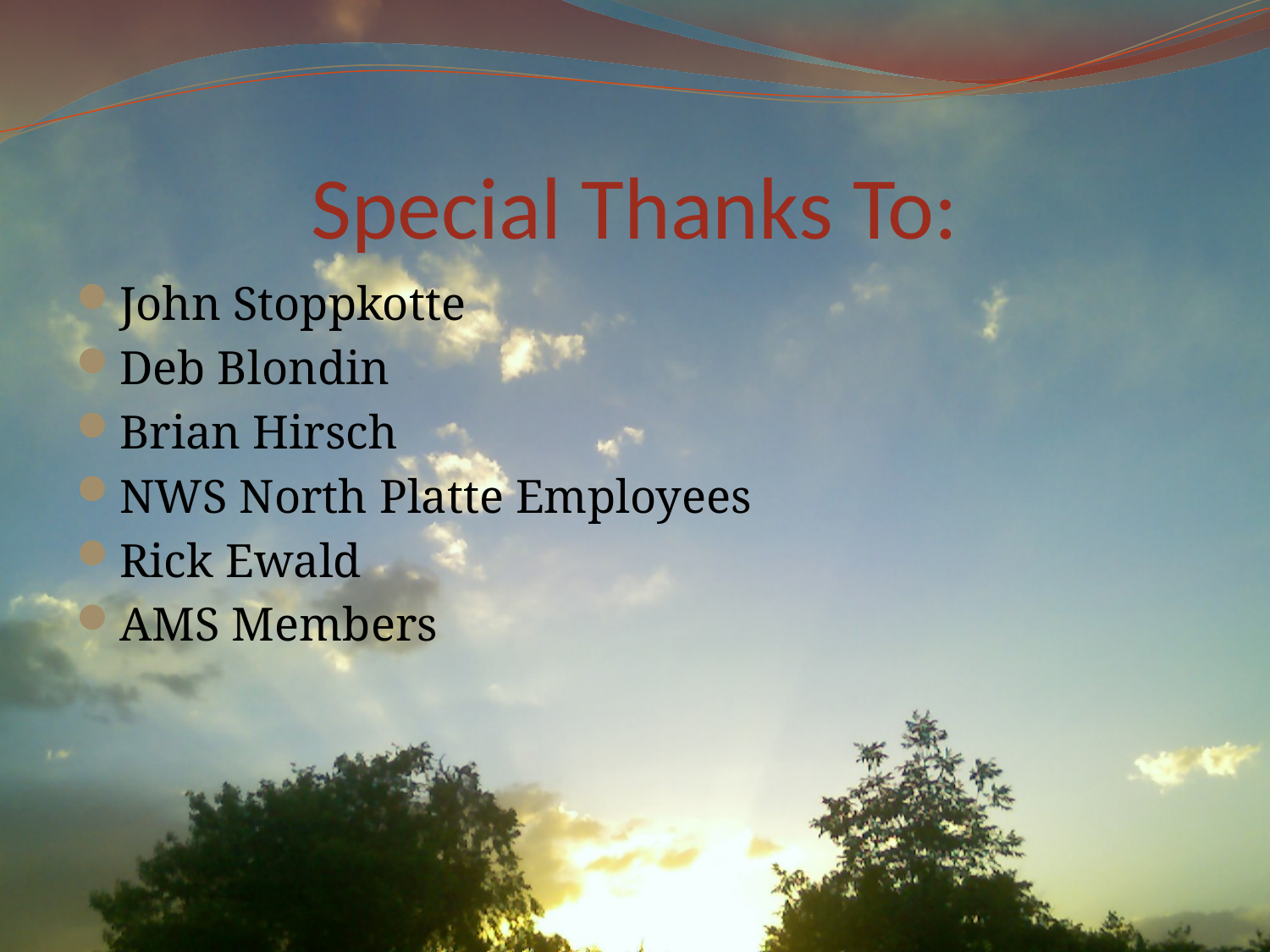

# Special Thanks To:
John Stoppkotte
Deb Blondin
Brian Hirsch
NWS North Platte Employees
Rick Ewald
AMS Members